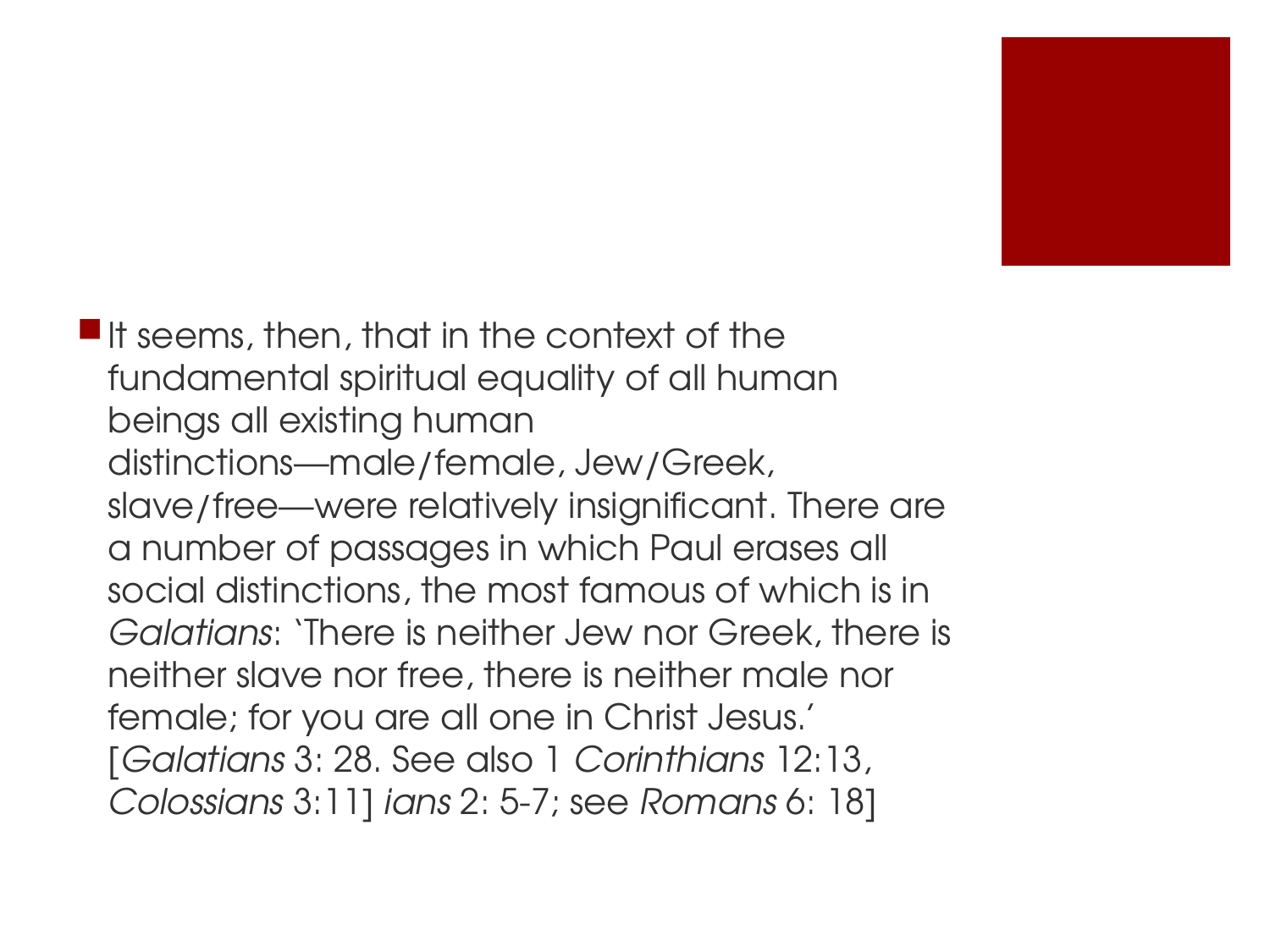

#
It seems, then, that in the context of the fundamental spiritual equality of all human beings all existing human distinctions—male/female, Jew/Greek, slave/free—were relatively insignificant. There are a number of passages in which Paul erases all social distinctions, the most famous of which is in Galatians: ‘There is neither Jew nor Greek, there is neither slave nor free, there is neither male nor female; for you are all one in Christ Jesus.’ [Galatians 3: 28. See also 1 Corinthians 12:13, Colossians 3:11] ians 2: 5-7; see Romans 6: 18]